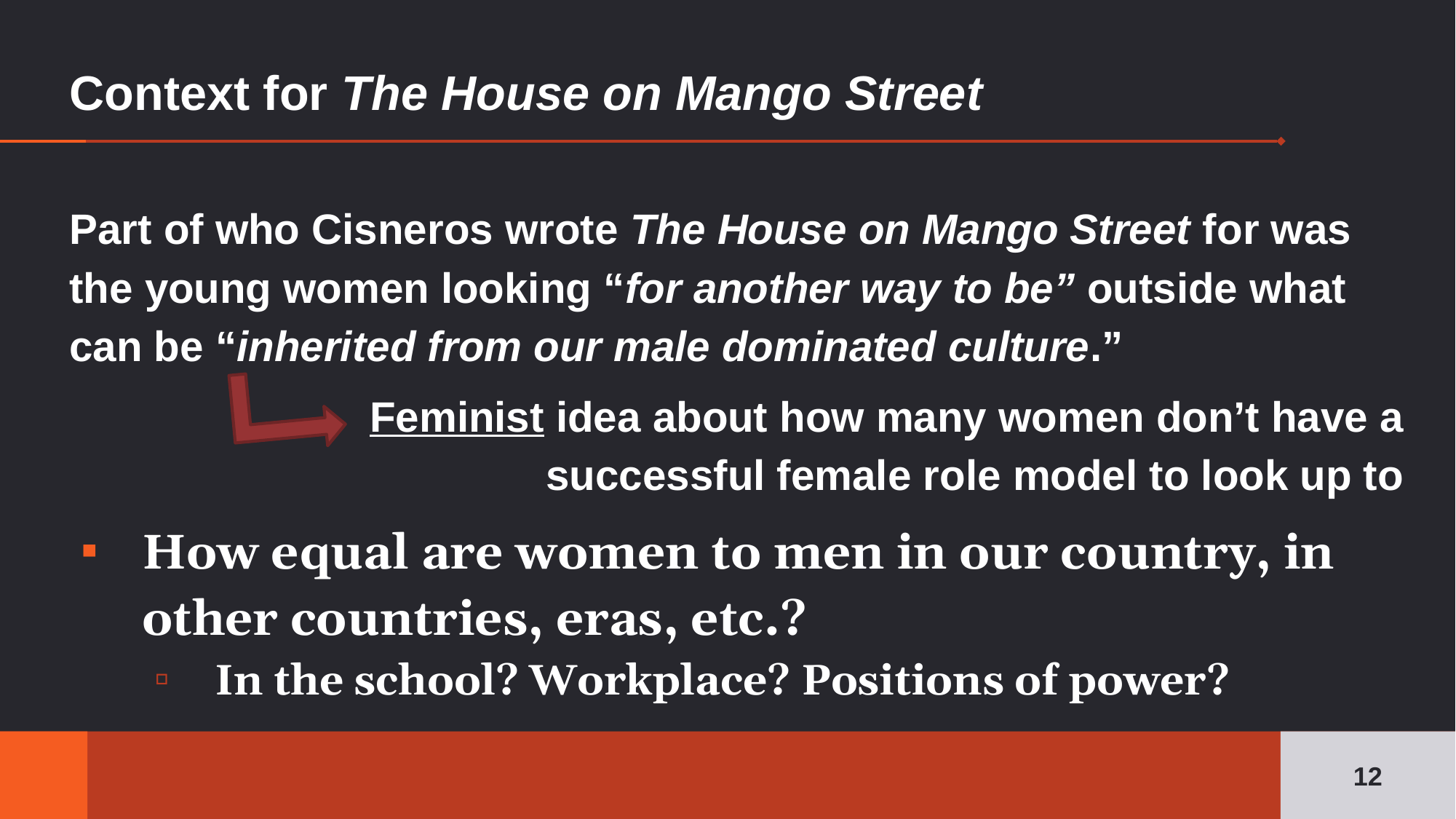

# Context for The House on Mango Street
Part of who Cisneros wrote The House on Mango Street for was the young women looking “for another way to be” outside what can be “inherited from our male dominated culture.”
		Feminist idea about how many women don’t have a successful female role model to look up to
How equal are women to men in our country, in other countries, eras, etc.?
In the school? Workplace? Positions of power?

12